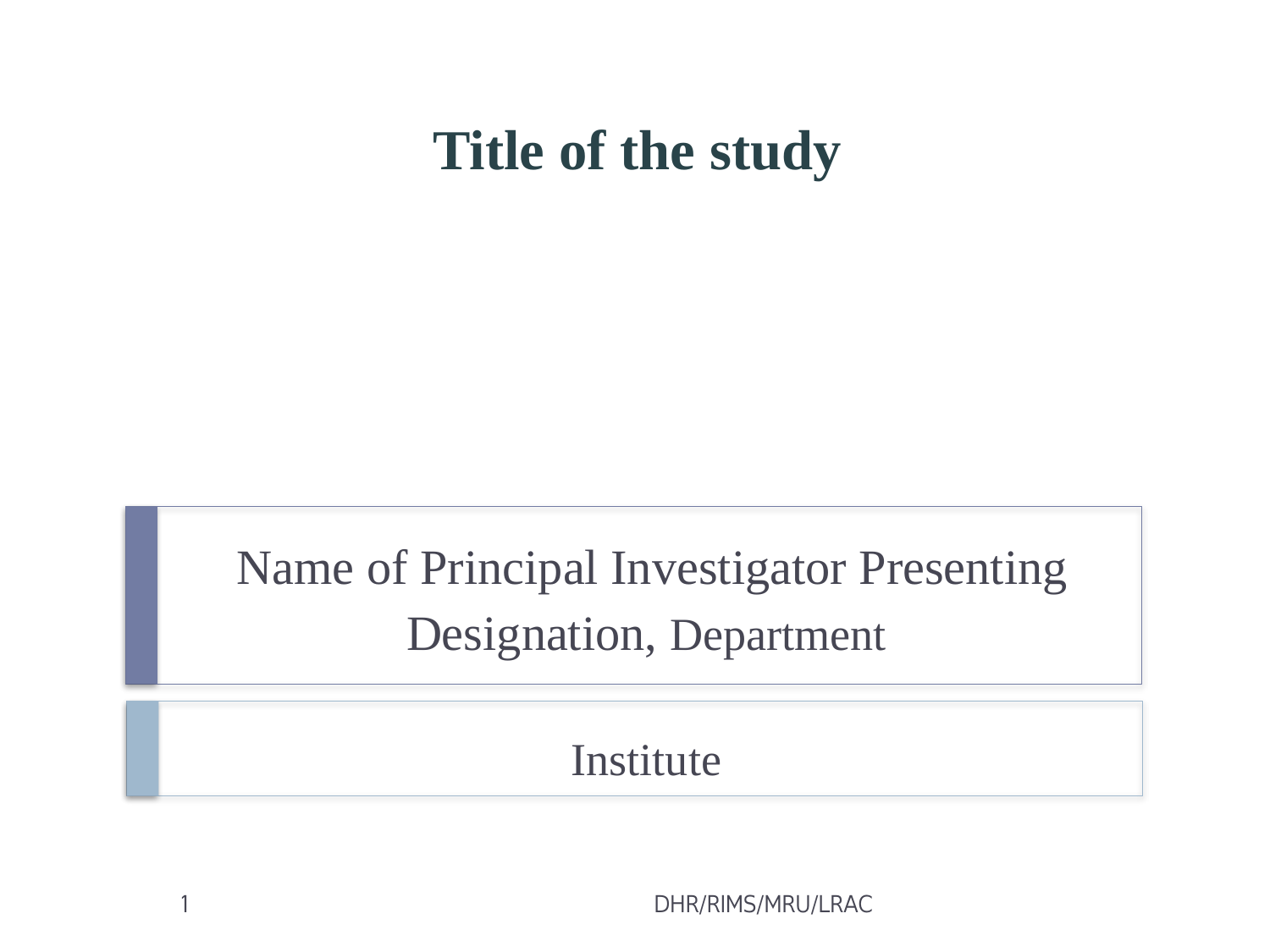

# Title of the study
 Name of Principal Investigator Presenting
Designation, Department

Institute

1
DHR/RIMS/MRU/LRAC